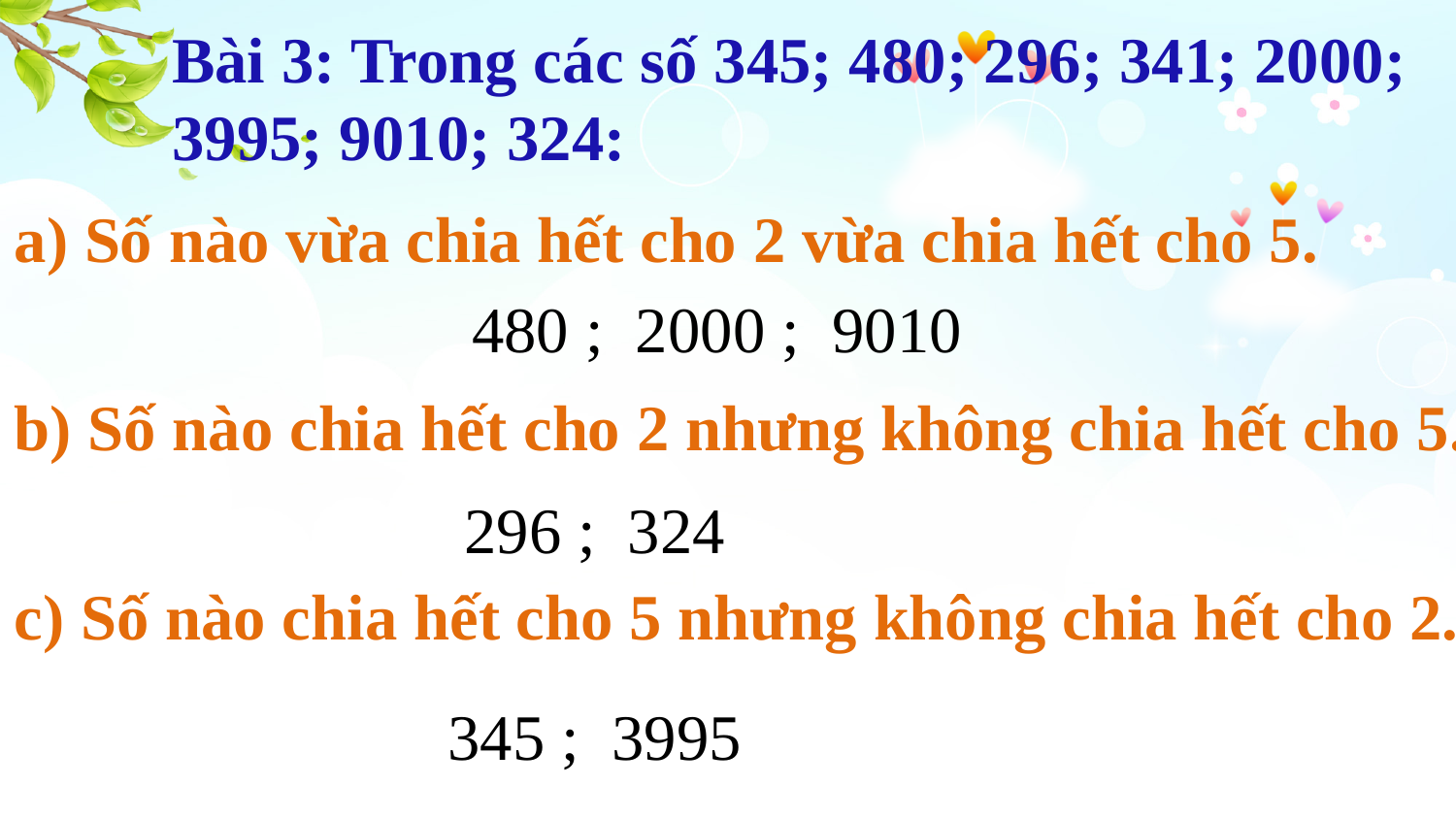

Bài 3: Trong các số 345; 480; 296; 341; 2000; 3995; 9010; 324:
a) Số nào vừa chia hết cho 2 vừa chia hết cho 5.
480 ;  2000 ;  9010
b) Số nào chia hết cho 2 nhưng không chia hết cho 5.
 296 ;  324
c) Số nào chia hết cho 5 nhưng không chia hết cho 2.
345 ;  3995